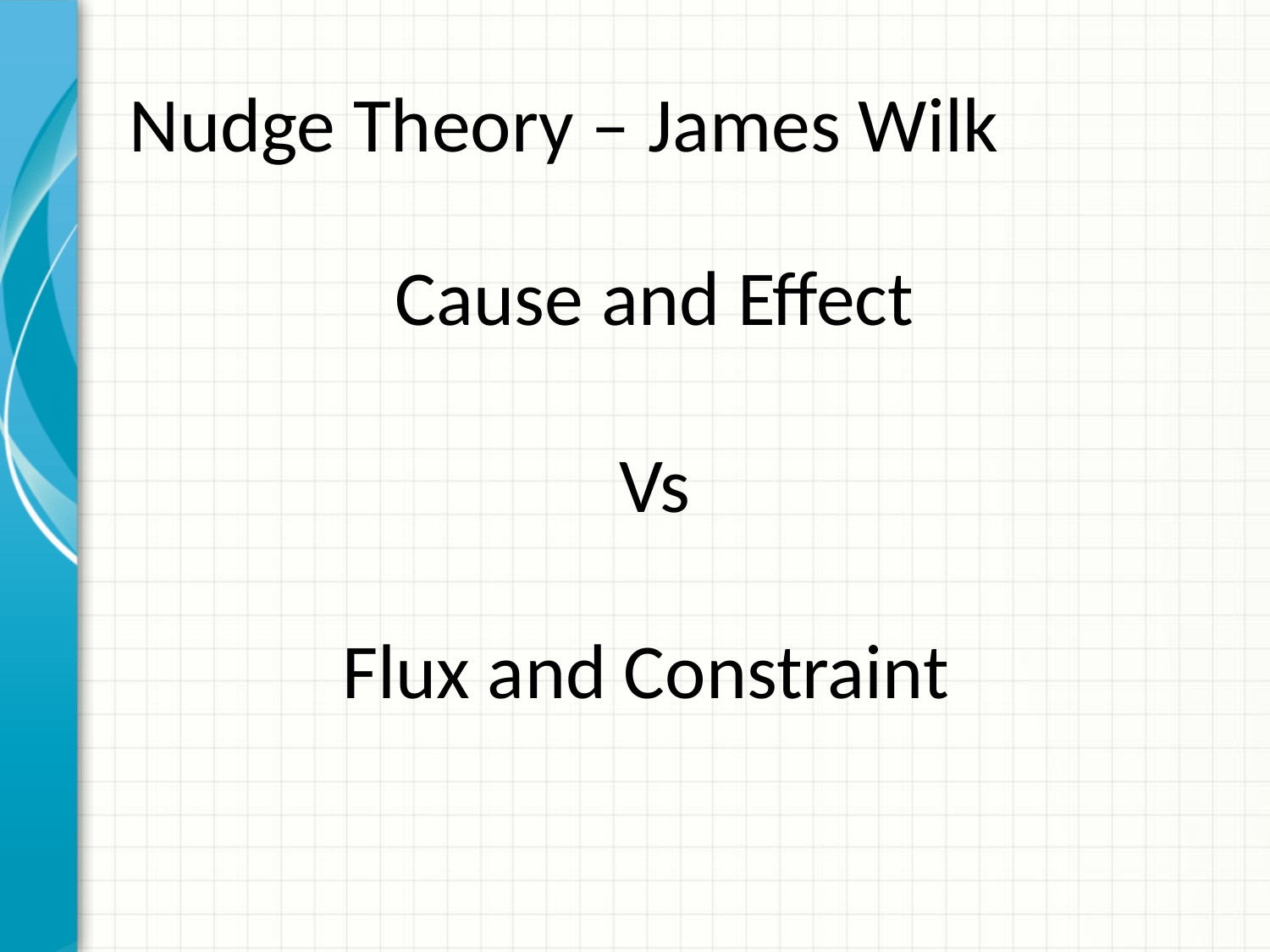

# Nudge Theory – James Wilk
Cause and Effect

Vs

Flux and Constraint